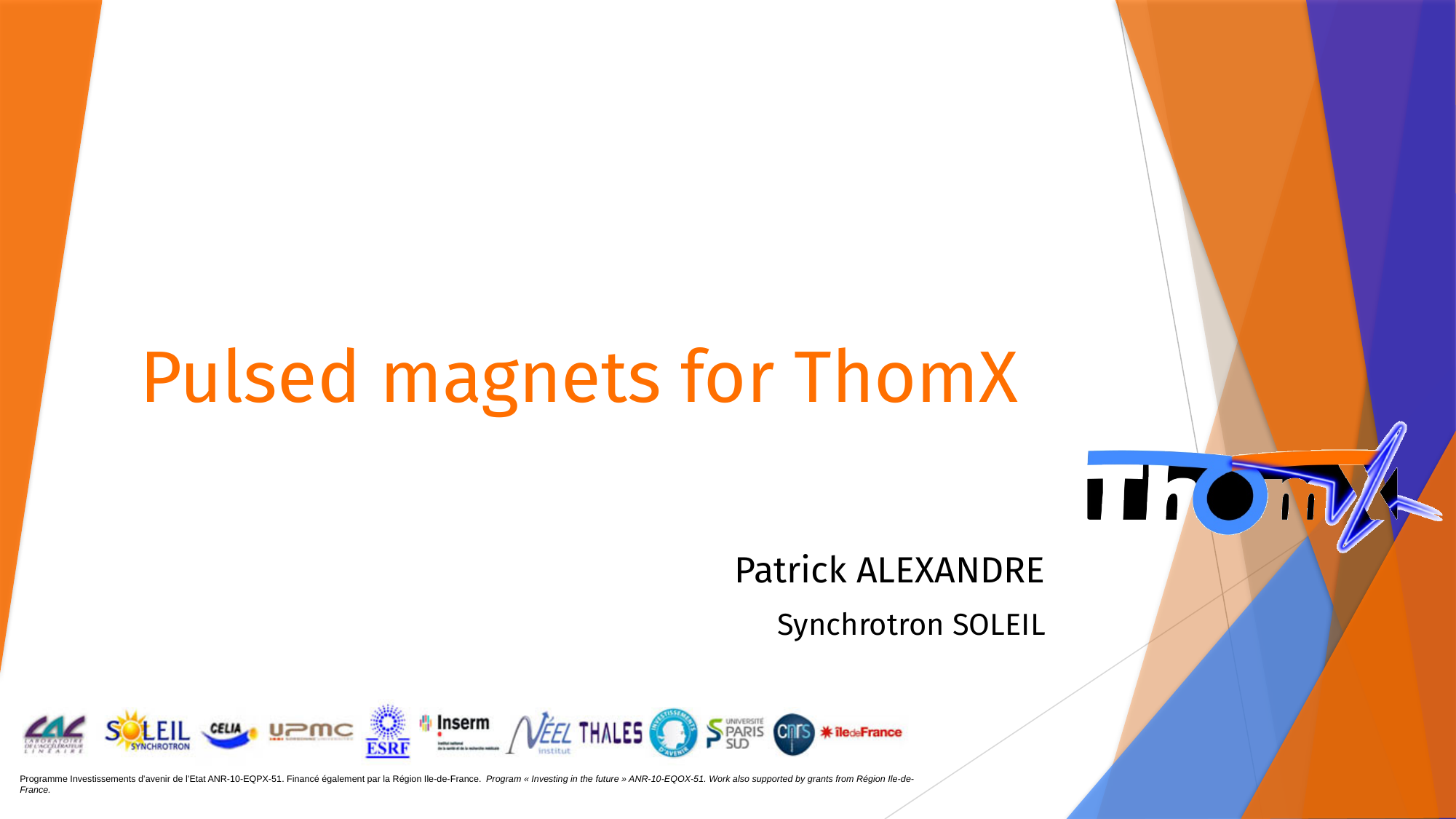

# Pulsed magnets for ThomX
Patrick ALEXANDRE
Synchrotron SOLEIL